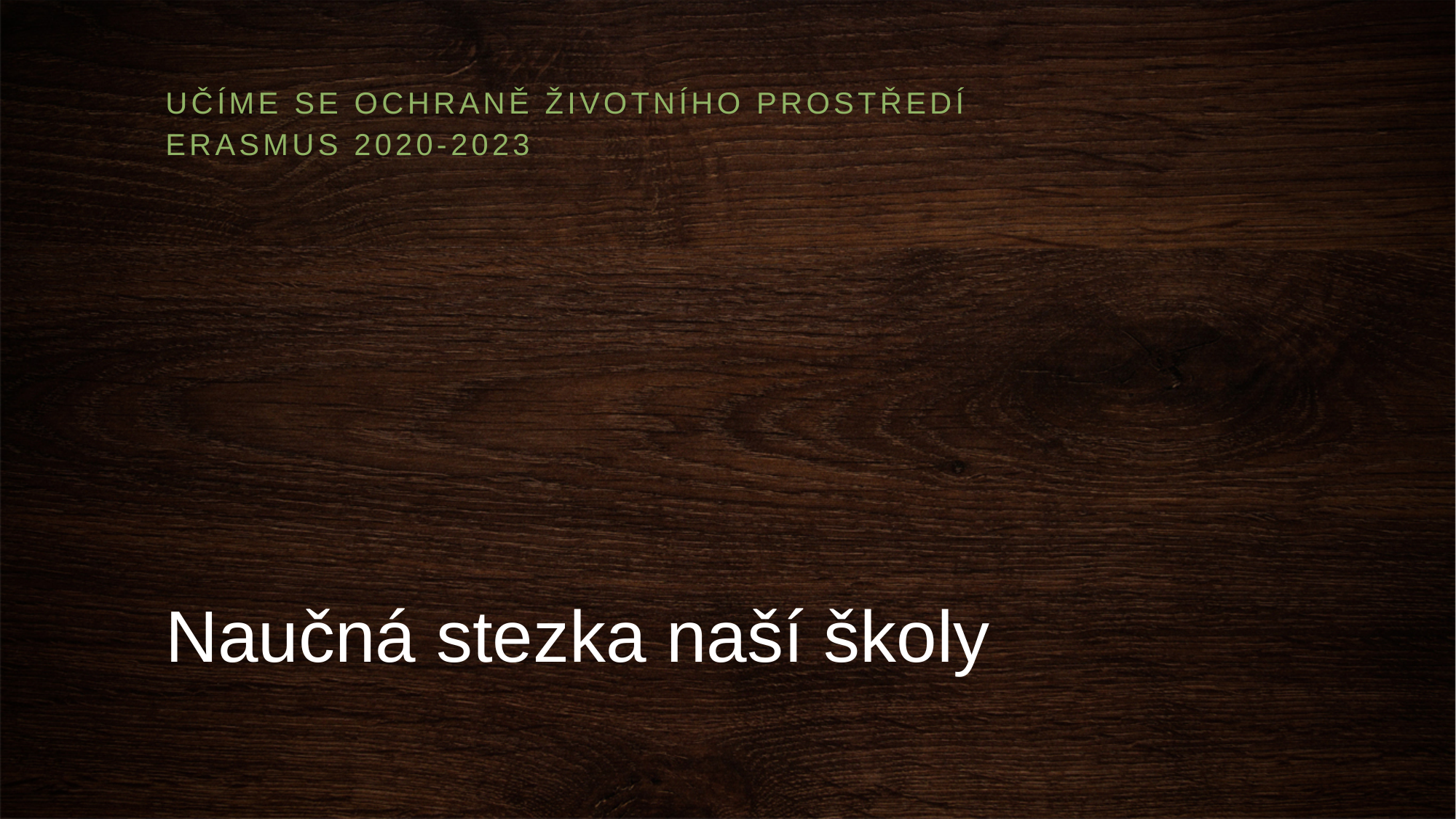

Učíme se ochraně životního prostředí
Erasmus 2020-2023
# Naučná stezka naší školy